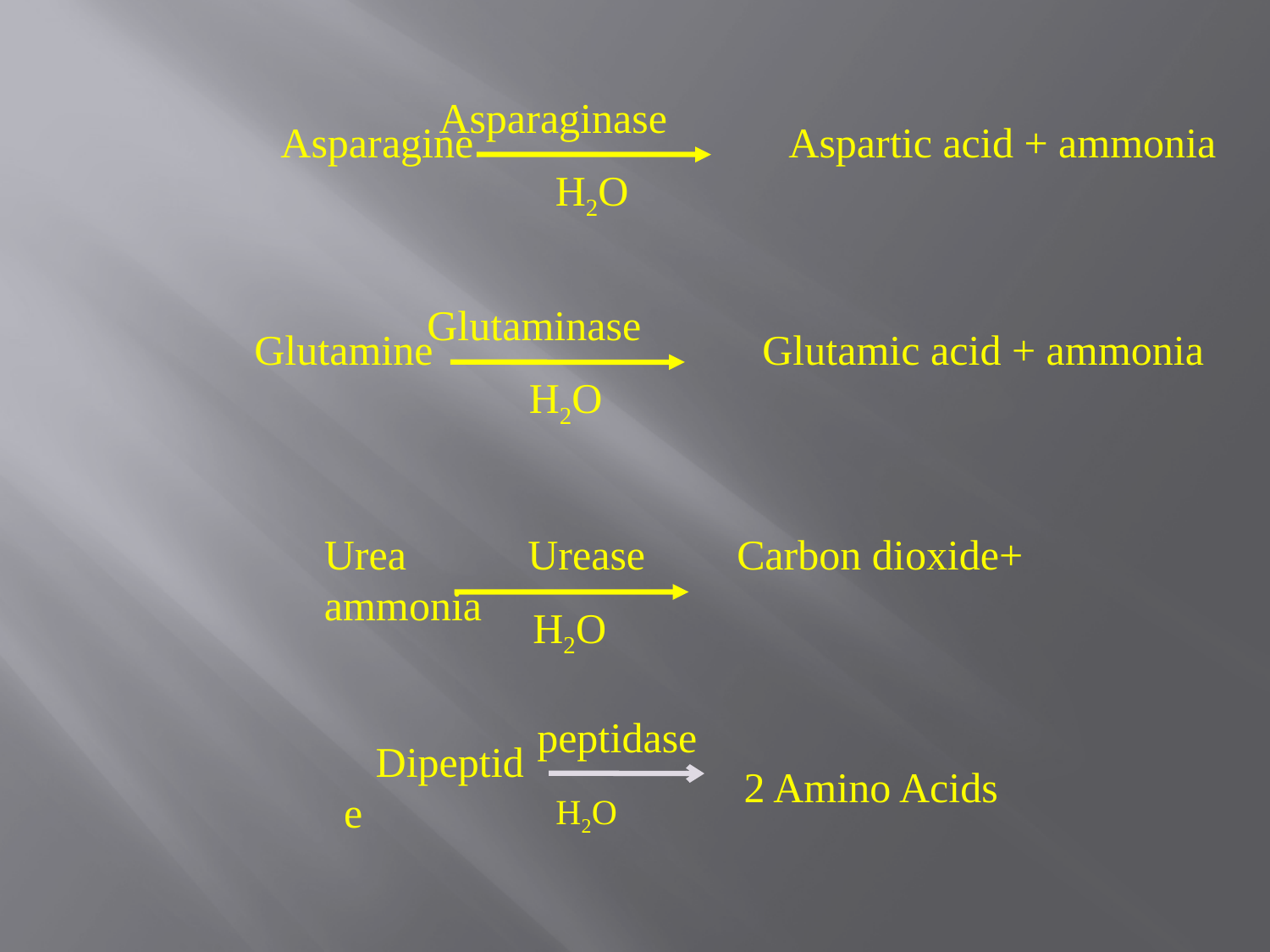

Asparaginase
Asparagine			Aspartic acid + ammonia

H2O
Glutaminase
Glutamine			Glutamic acid + ammonia

H2O
Urea			   Carbon dioxide+ ammonia
Urease

H2O
peptidase
Dipeptide
2 Amino Acids
H2O